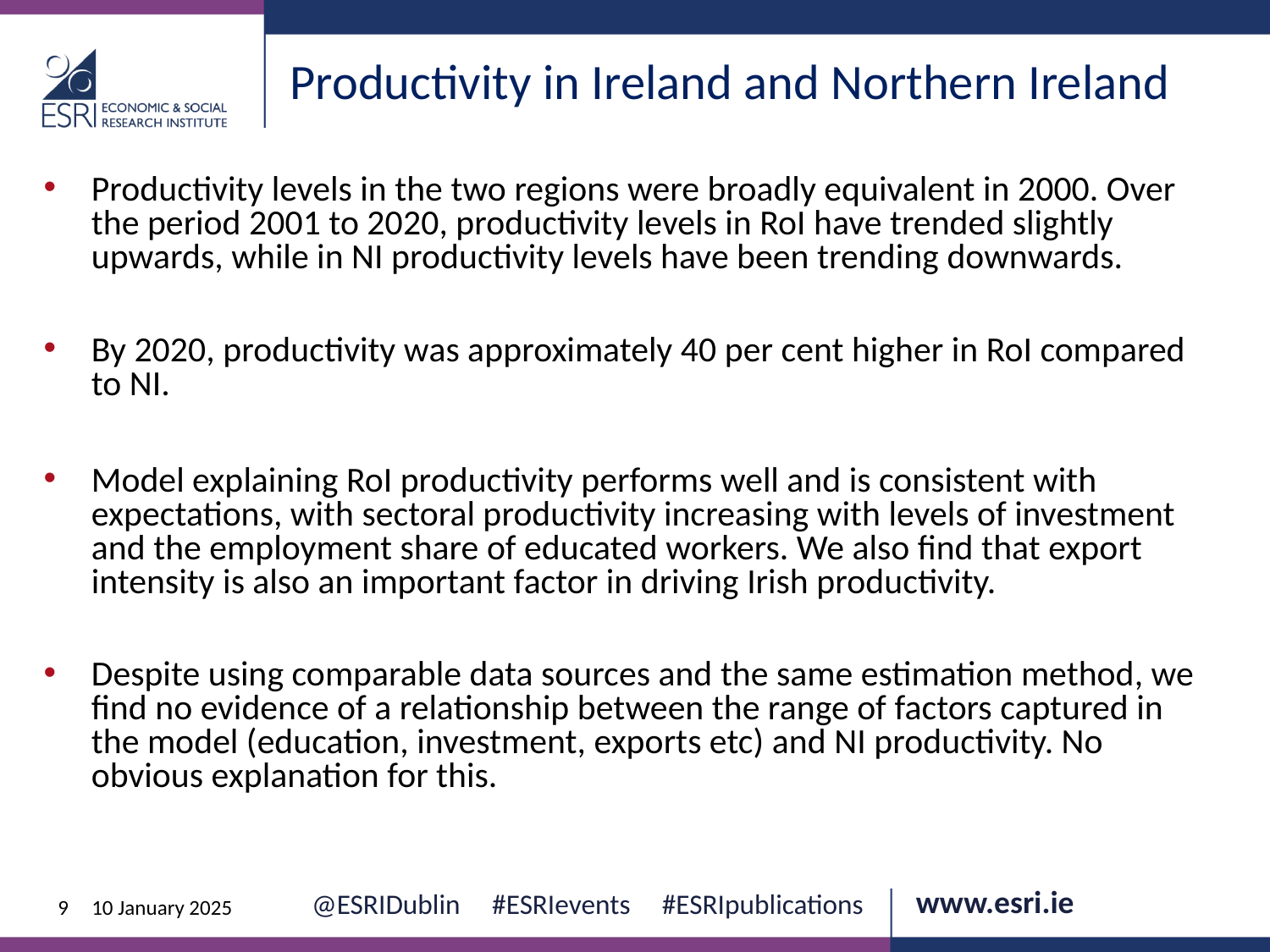

Productivity in Ireland and Northern Ireland
Productivity levels in the two regions were broadly equivalent in 2000. Over the period 2001 to 2020, productivity levels in RoI have trended slightly upwards, while in NI productivity levels have been trending downwards.

By 2020, productivity was approximately 40 per cent higher in RoI compared to NI.

Model explaining RoI productivity performs well and is consistent with expectations, with sectoral productivity increasing with levels of investment and the employment share of educated workers. We also find that export intensity is also an important factor in driving Irish productivity.

Despite using comparable data sources and the same estimation method, we find no evidence of a relationship between the range of factors captured in the model (education, investment, exports etc) and NI productivity. No obvious explanation for this.

9
10 January 2025